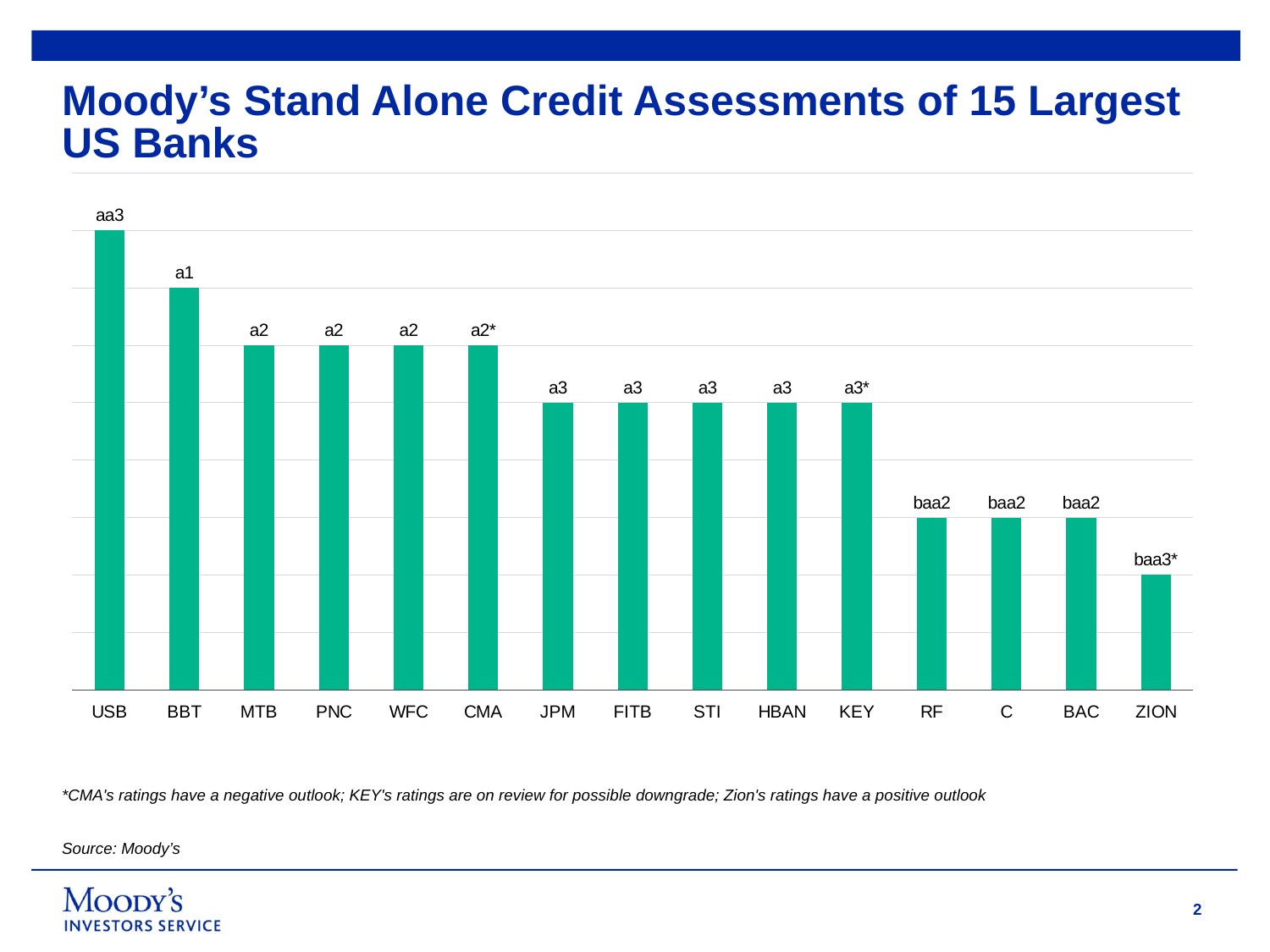

# Moody’s Stand Alone Credit Assessments of 15 Largest US Banks

### Chart

| Category |  |
|---|---|
| USB | 18.0 |
| BBT | 17.0 |
| MTB | 16.0 |
| PNC | 16.0 |
| WFC | 16.0 |
| CMA | 16.0 |
| JPM | 15.0 |
| FITB | 15.0 |
| STI | 15.0 |
| HBAN | 15.0 |
| KEY | 15.0 |
| RF | 13.0 |
| C | 13.0 |
| BAC | 13.0 |
| ZION | 12.0 |
*CMA's ratings have a negative outlook; KEY's ratings are on review for possible downgrade; Zion's ratings have a positive outlook

Source: Moody’s
2